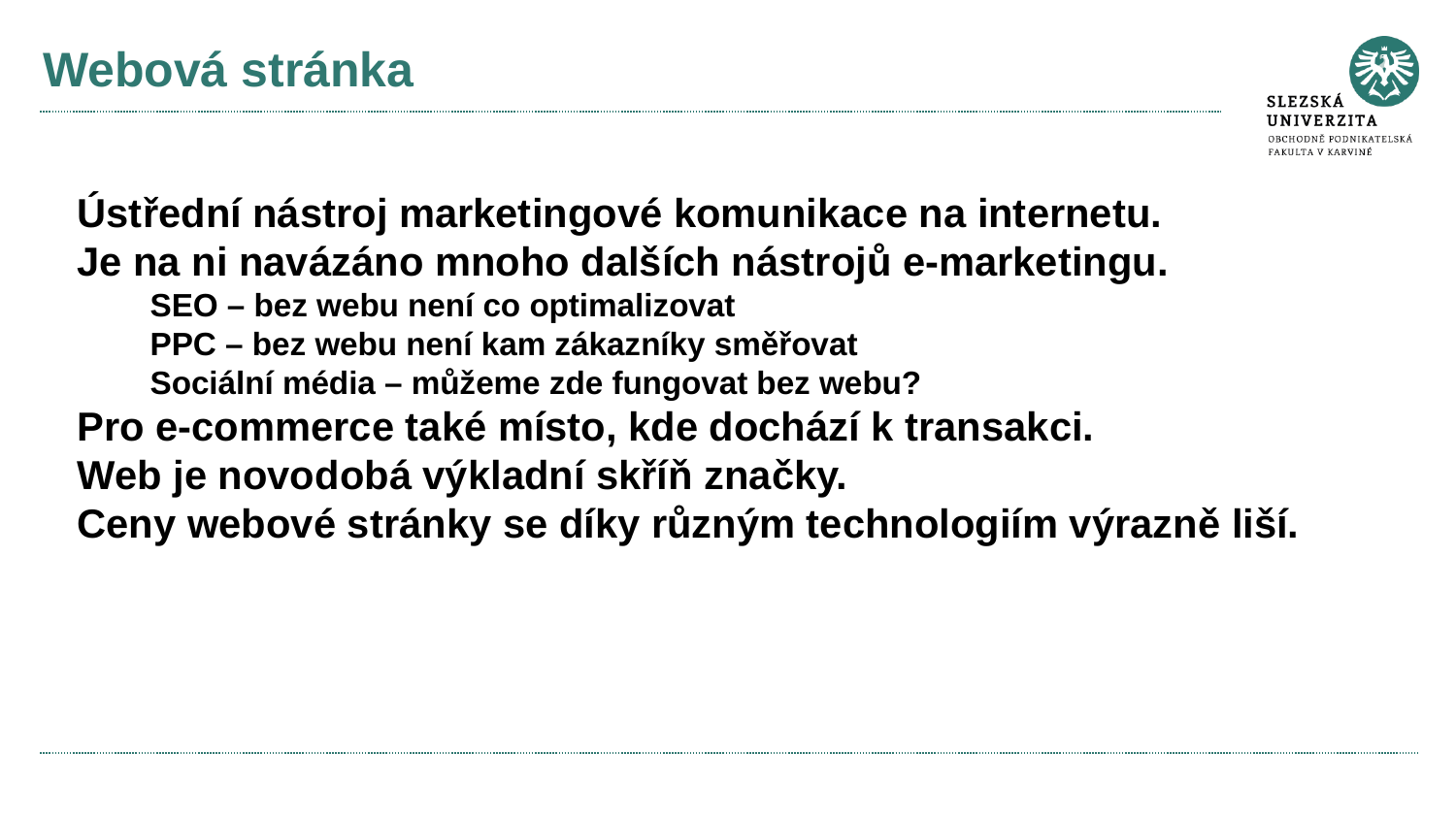

# Webová stránka
Ústřední nástroj marketingové komunikace na internetu.
Je na ni navázáno mnoho dalších nástrojů e-marketingu.
SEO – bez webu není co optimalizovat
PPC – bez webu není kam zákazníky směřovat
Sociální média – můžeme zde fungovat bez webu?
Pro e-commerce také místo, kde dochází k transakci.
Web je novodobá výkladní skříň značky.
Ceny webové stránky se díky různým technologiím výrazně liší.